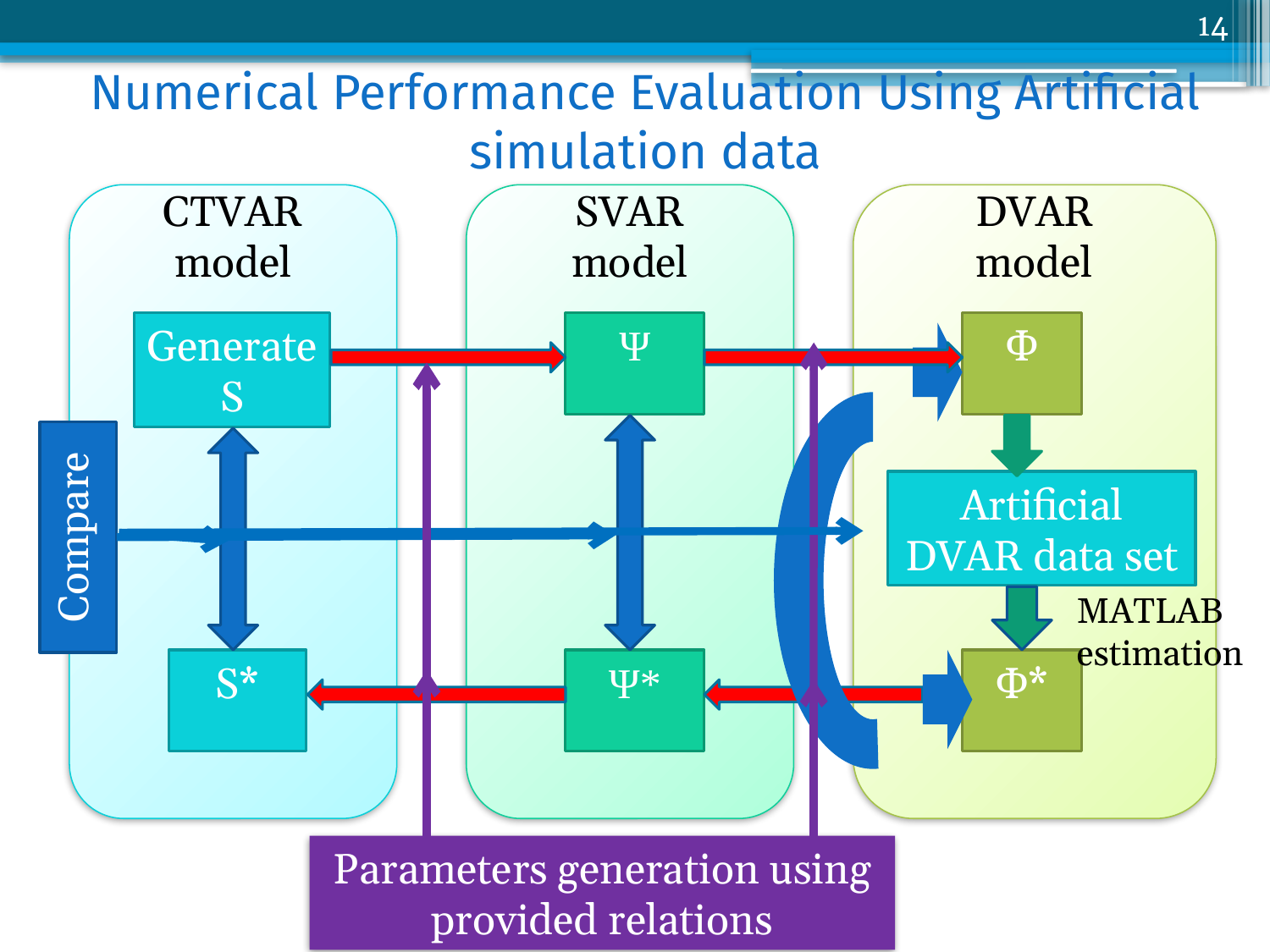

14
Numerical Performance Evaluation Using Artificial simulation data
CTVAR
model

SVAR
model

DVAR
model

Generate
S
Ψ

Φ

Compare

Artificial
DVAR data set

MATLAB
estimation

S*

Ψ*

Φ*

Parameters generation using provided relations